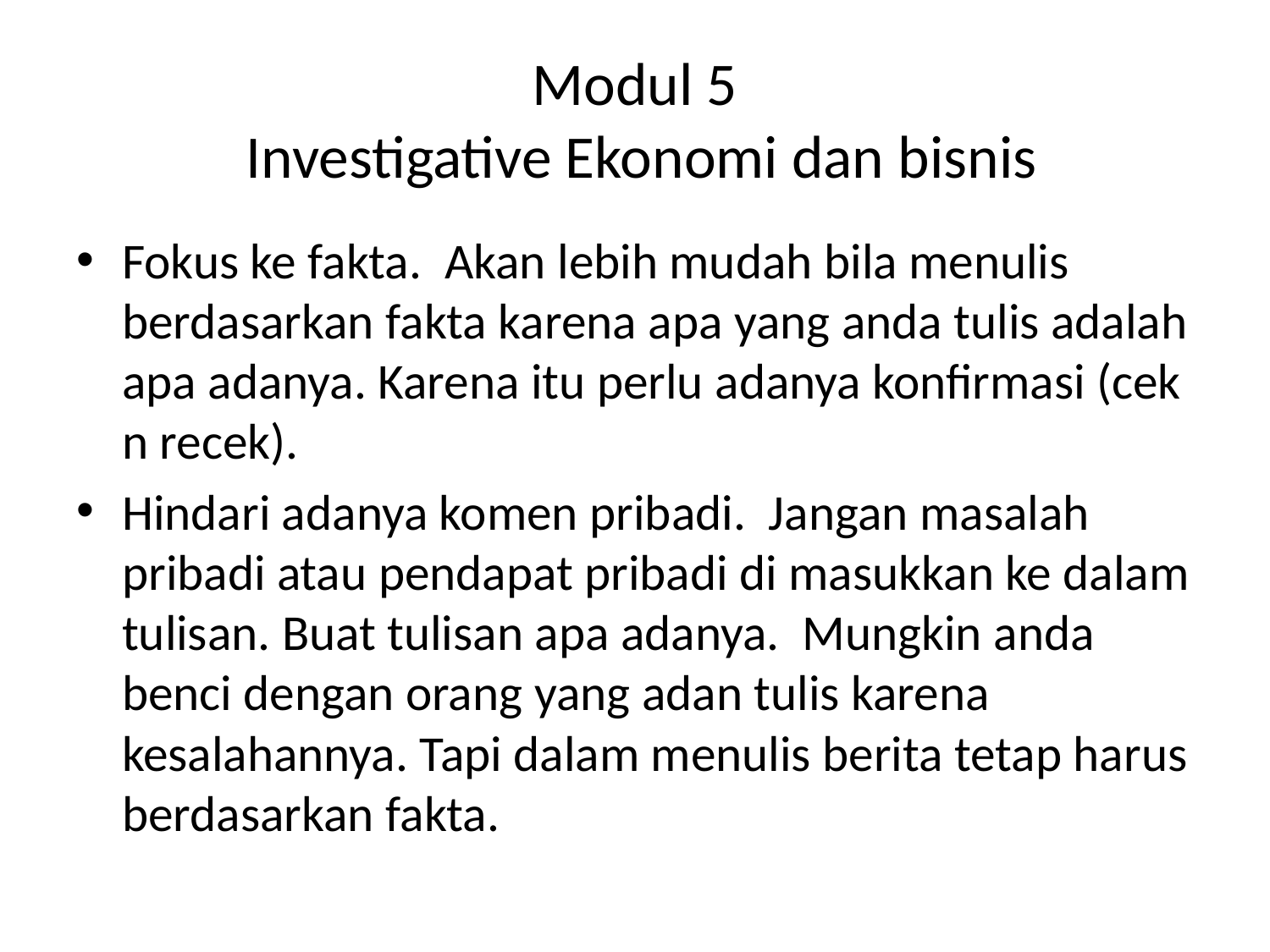

# Modul 5 Investigative Ekonomi dan bisnis
Fokus ke fakta.  Akan lebih mudah bila menulis berdasarkan fakta karena apa yang anda tulis adalah apa adanya. Karena itu perlu adanya konfirmasi (cek n recek).
Hindari adanya komen pribadi.  Jangan masalah pribadi atau pendapat pribadi di masukkan ke dalam tulisan. Buat tulisan apa adanya.  Mungkin anda  benci dengan orang yang adan tulis karena kesalahannya. Tapi dalam menulis berita tetap harus berdasarkan fakta.